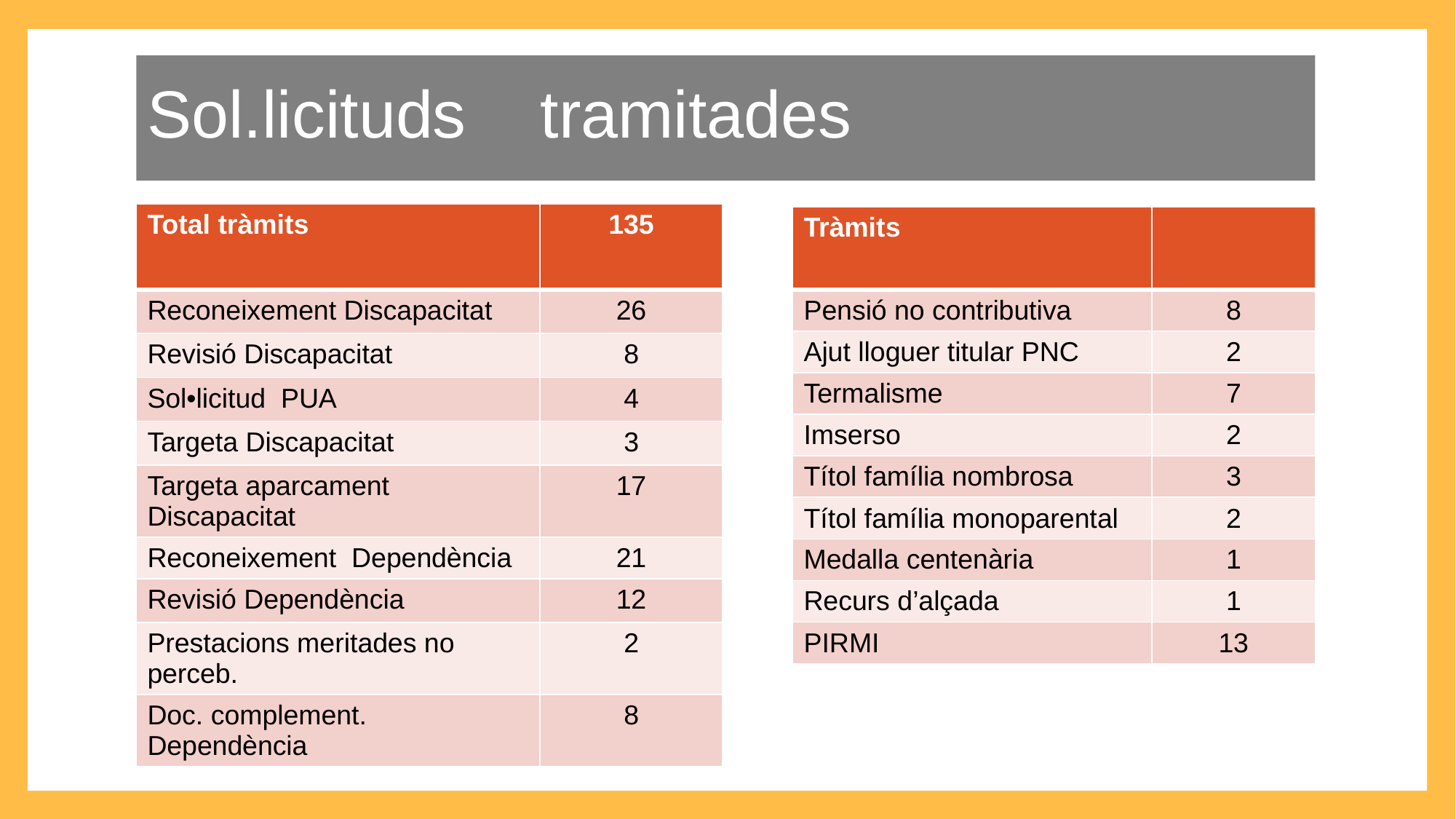

Sol.licituds    tramitades
| Total tràmits | 135 |
| --- | --- |
| Reconeixement Discapacitat | 26 |
| Revisió Discapacitat | 8 |
| Sol•licitud PUA | 4 |
| Targeta Discapacitat | 3 |
| Targeta aparcament Discapacitat | 17 |
| Reconeixement Dependència | 21 |
| Revisió Dependència | 12 |
| Prestacions meritades no perceb. | 2 |
| Doc. complement. Dependència | 8 |
| Tràmits |  |
| --- | --- |
| Pensió no contributiva | 8 |
| Ajut lloguer titular PNC | 2 |
| Termalisme | 7 |
| Imserso | 2 |
| Títol família nombrosa | 3 |
| Títol família monoparental | 2 |
| Medalla centenària | 1 |
| Recurs d’alçada | 1 |
| PIRMI | 13 |